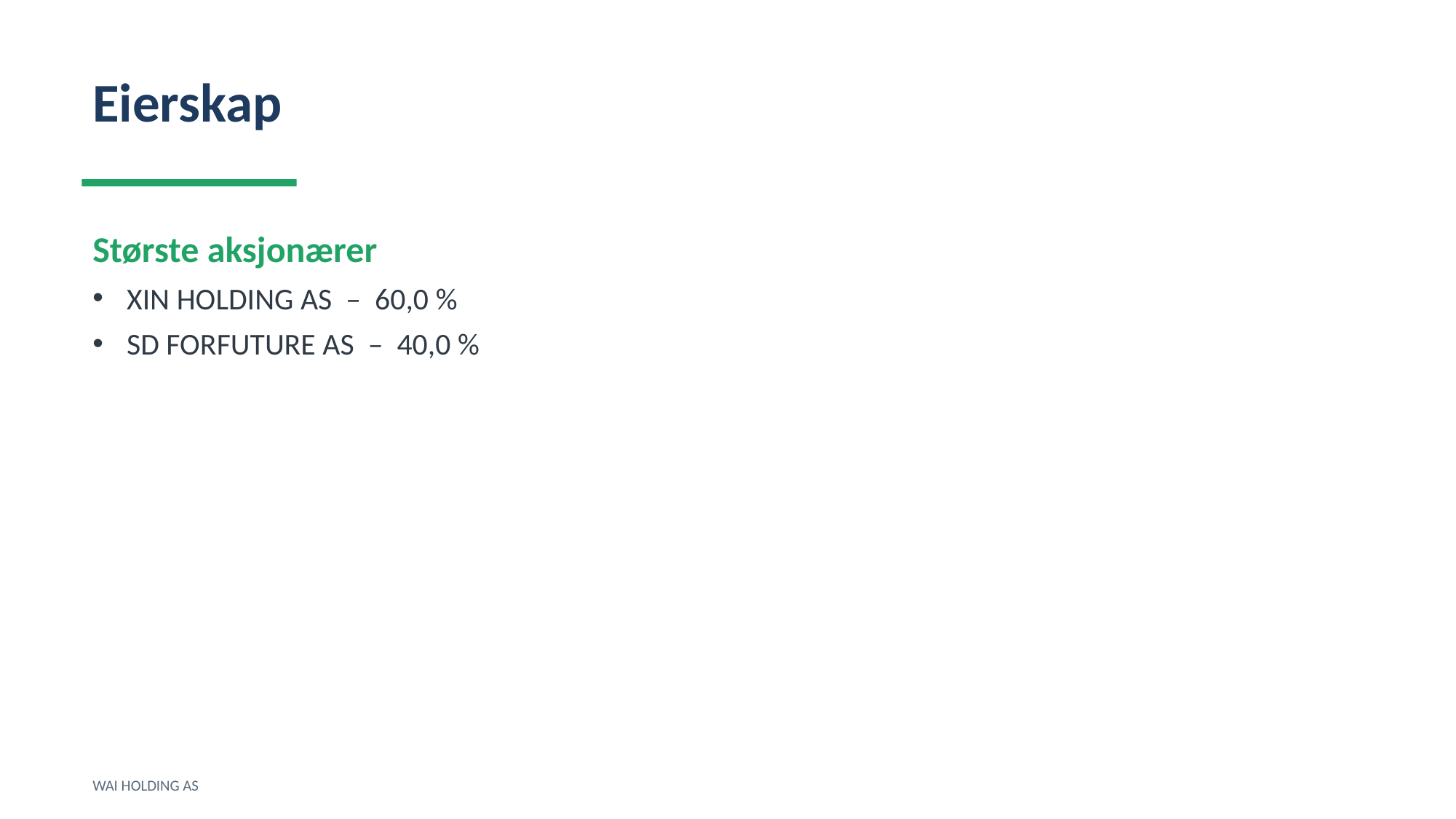

Eierskap

Største aksjonærer
XIN HOLDING AS  –  60,0 %
SD FORFUTURE AS  –  40,0 %
WAI HOLDING AS